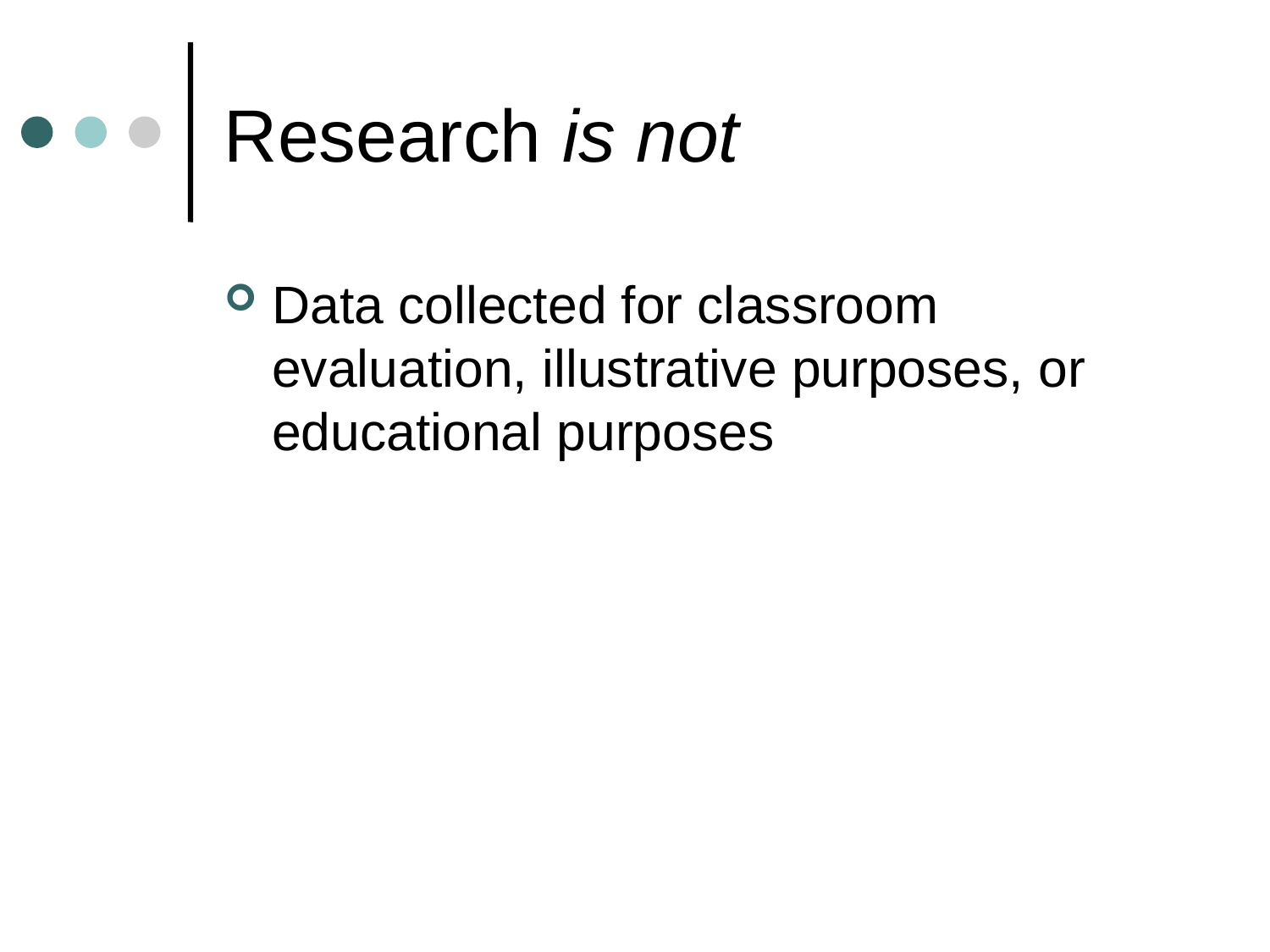

# Research is not
Data collected for classroom evaluation, illustrative purposes, or educational purposes